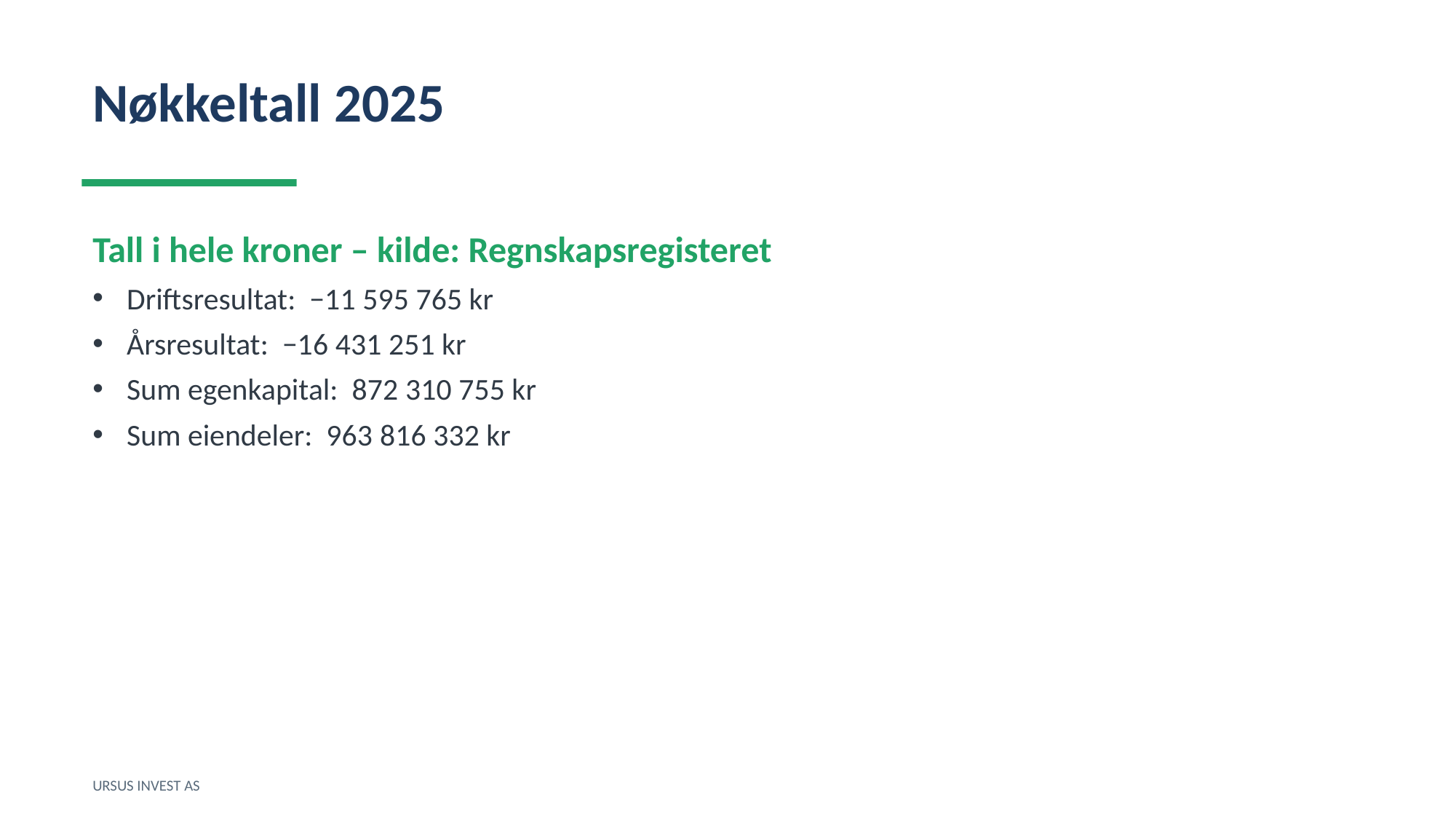

Nøkkeltall 2025

Tall i hele kroner – kilde: Regnskapsregisteret
Driftsresultat:  −11 595 765 kr
Årsresultat:  −16 431 251 kr
Sum egenkapital:  872 310 755 kr
Sum eiendeler:  963 816 332 kr
URSUS INVEST AS